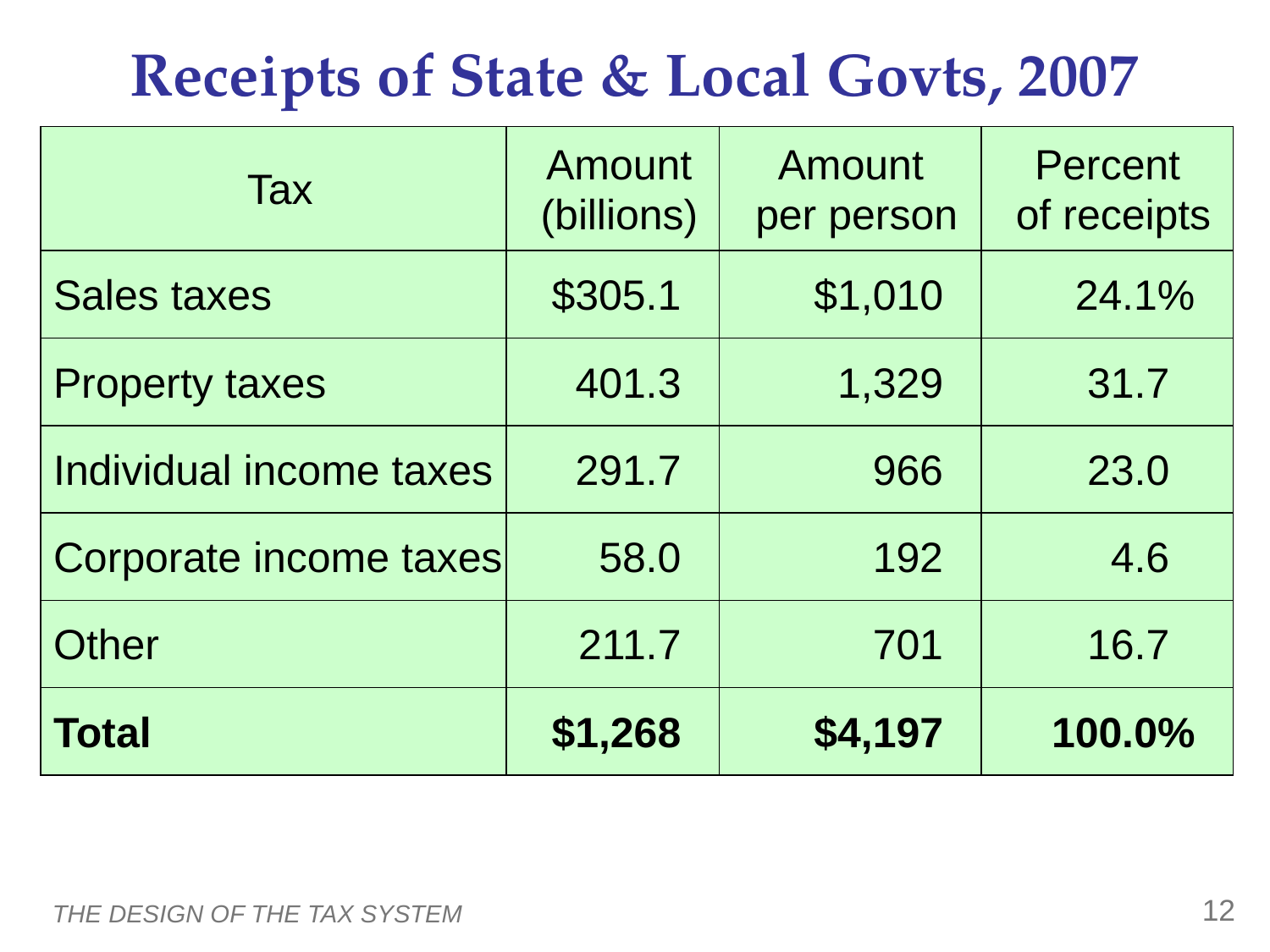

Receipts of State & Local Govts, 2007
0
| Tax | Amount (billions) | Amount per person | Percent of receipts |
| --- | --- | --- | --- |
| Sales taxes | $305.1 | $1,010 | 24.1% |
| Property taxes | 401.3 | 1,329 | 31.7 |
| Individual income taxes | 291.7 | 966 | 23.0 |
| Corporate income taxes | 58.0 | 192 | 4.6 |
| Other | 211.7 | 701 | 16.7 |
| Total | $1,268 | $4,197 | 100.0% |
12
THE DESIGN OF THE TAX SYSTEM